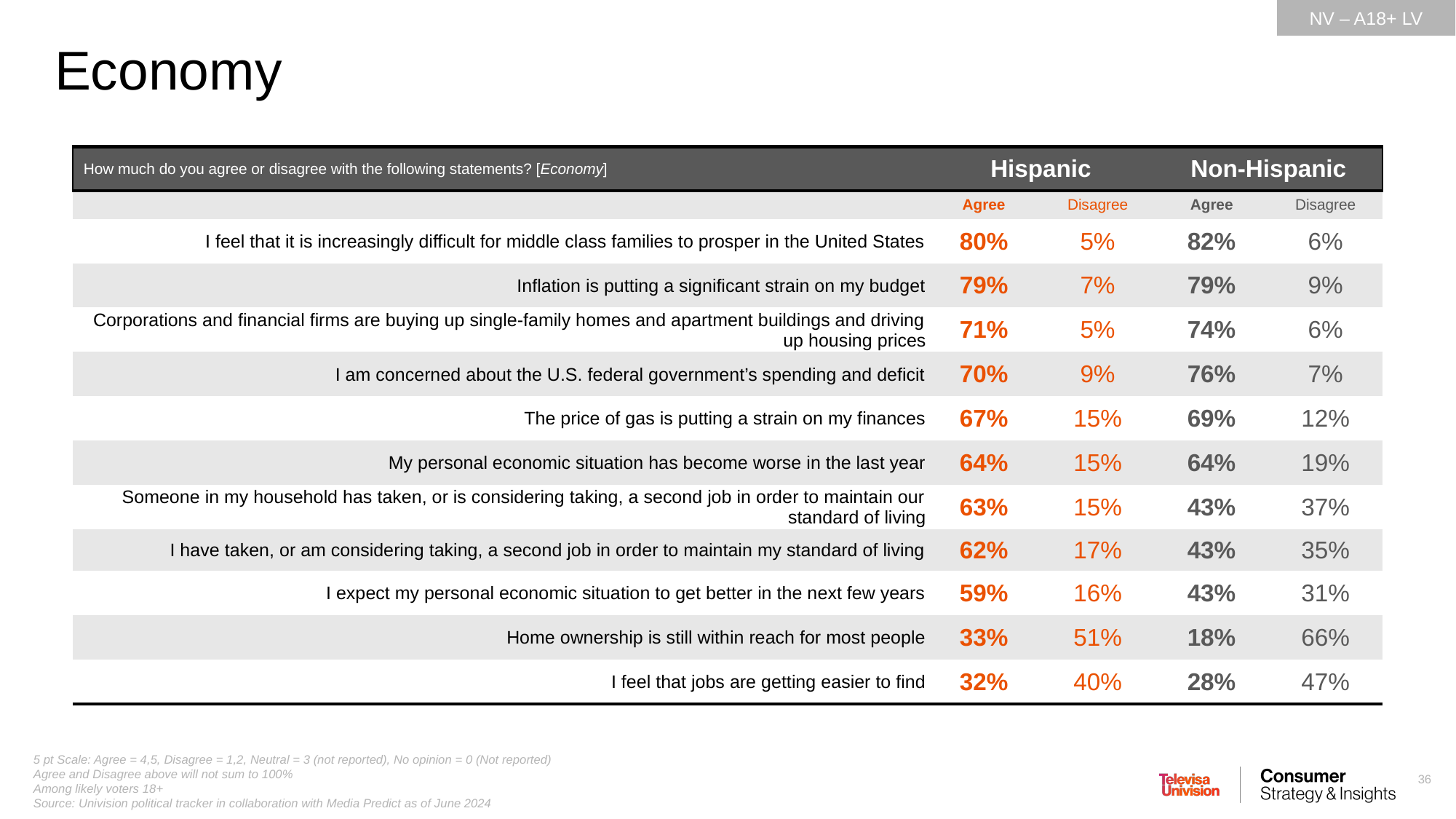

Economy
| How much do you agree or disagree with the following statements? [Economy] | Hispanic | Non-Hispanic | Non-Hispanic | Non-Hispanic |
| --- | --- | --- | --- | --- |
|  | Agree | Disagree | Agree | Disagree |
| I feel that it is increasingly difficult for middle class families to prosper in the United States | 80% | 5% | 82% | 6% |
| Inflation is putting a significant strain on my budget | 79% | 7% | 79% | 9% |
| Corporations and financial firms are buying up single-family homes and apartment buildings and driving up housing prices | 71% | 5% | 74% | 6% |
| I am concerned about the U.S. federal government’s spending and deficit | 70% | 9% | 76% | 7% |
| The price of gas is putting a strain on my finances | 67% | 15% | 69% | 12% |
| My personal economic situation has become worse in the last year | 64% | 15% | 64% | 19% |
| Someone in my household has taken, or is considering taking, a second job in order to maintain our standard of living | 63% | 15% | 43% | 37% |
| I have taken, or am considering taking, a second job in order to maintain my standard of living | 62% | 17% | 43% | 35% |
| I expect my personal economic situation to get better in the next few years | 59% | 16% | 43% | 31% |
| Home ownership is still within reach for most people | 33% | 51% | 18% | 66% |
| I feel that jobs are getting easier to find | 32% | 40% | 28% | 47% |